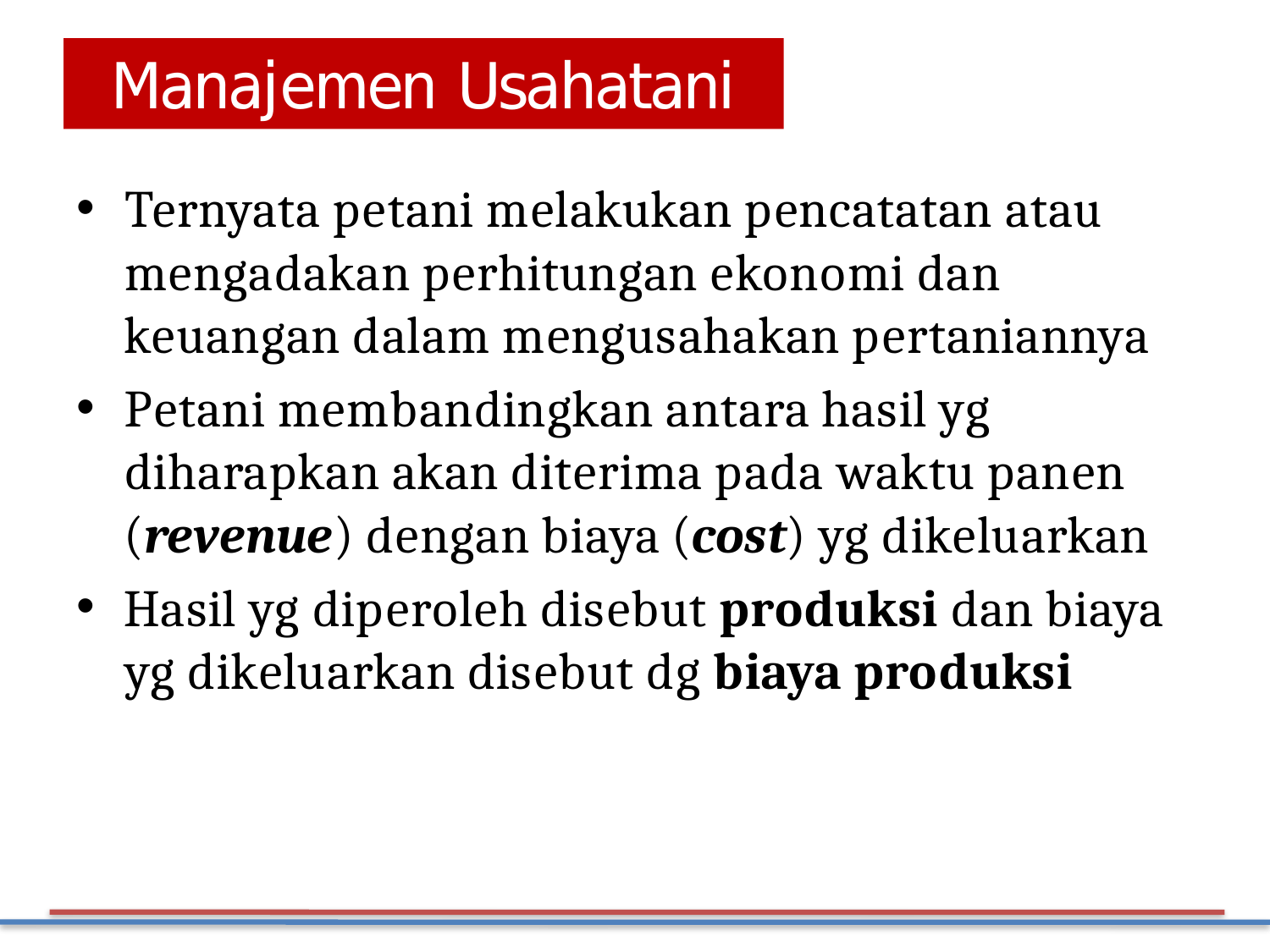

# Manajemen Usahatani
Ternyata petani melakukan pencatatan atau mengadakan perhitungan ekonomi dan keuangan dalam mengusahakan pertaniannya
Petani membandingkan antara hasil yg diharapkan akan diterima pada waktu panen (revenue) dengan biaya (cost) yg dikeluarkan
Hasil yg diperoleh disebut produksi dan biaya yg dikeluarkan disebut dg biaya produksi